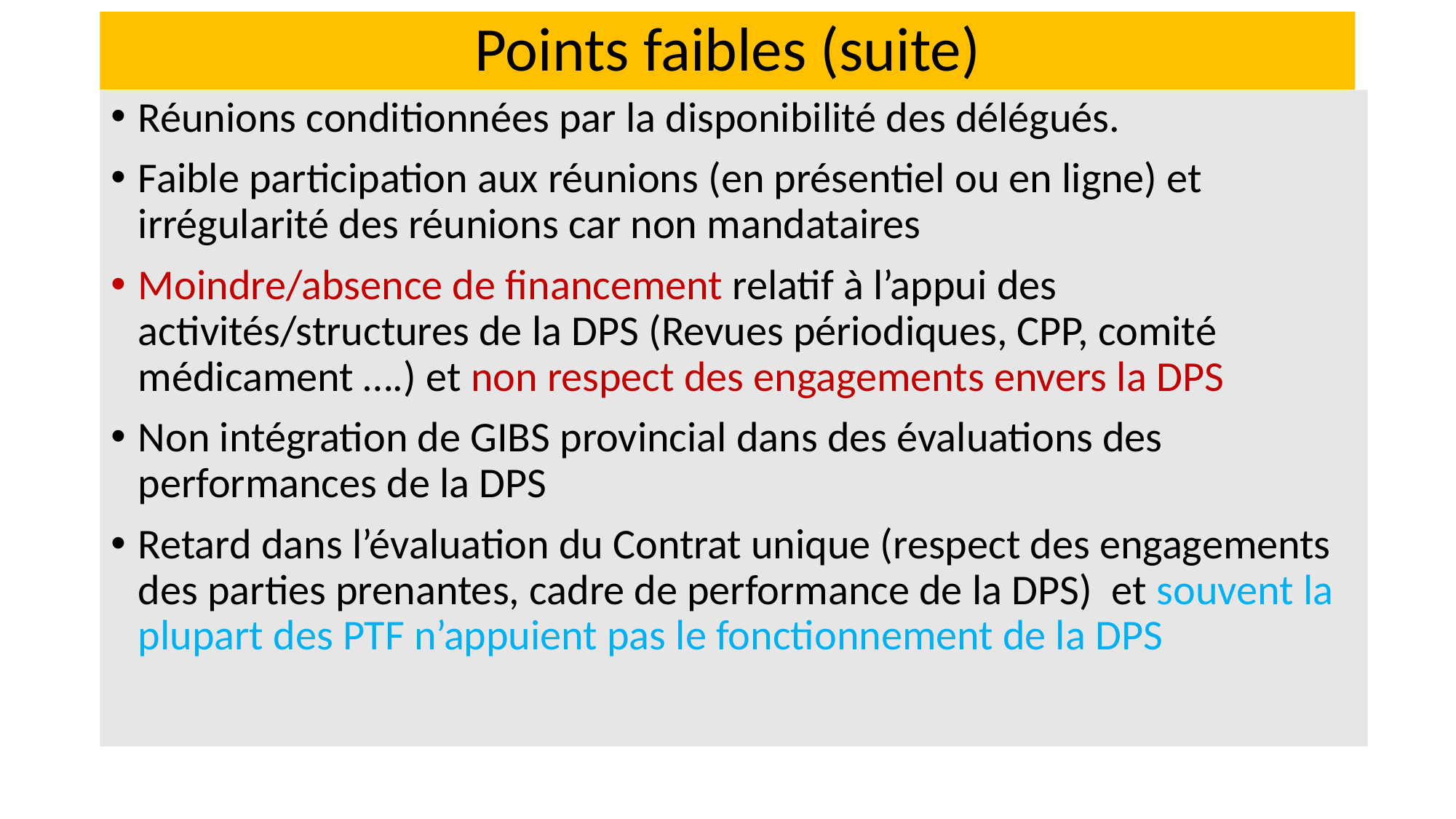

# Points faibles (suite)
Réunions conditionnées par la disponibilité des délégués.
Faible participation aux réunions (en présentiel ou en ligne) et irrégularité des réunions car non mandataires
Moindre/absence de financement relatif à l’appui des activités/structures de la DPS (Revues périodiques, CPP, comité médicament ….) et non respect des engagements envers la DPS
Non intégration de GIBS provincial dans des évaluations des performances de la DPS
Retard dans l’évaluation du Contrat unique (respect des engagements des parties prenantes, cadre de performance de la DPS)  et souvent la plupart des PTF n’appuient pas le fonctionnement de la DPS